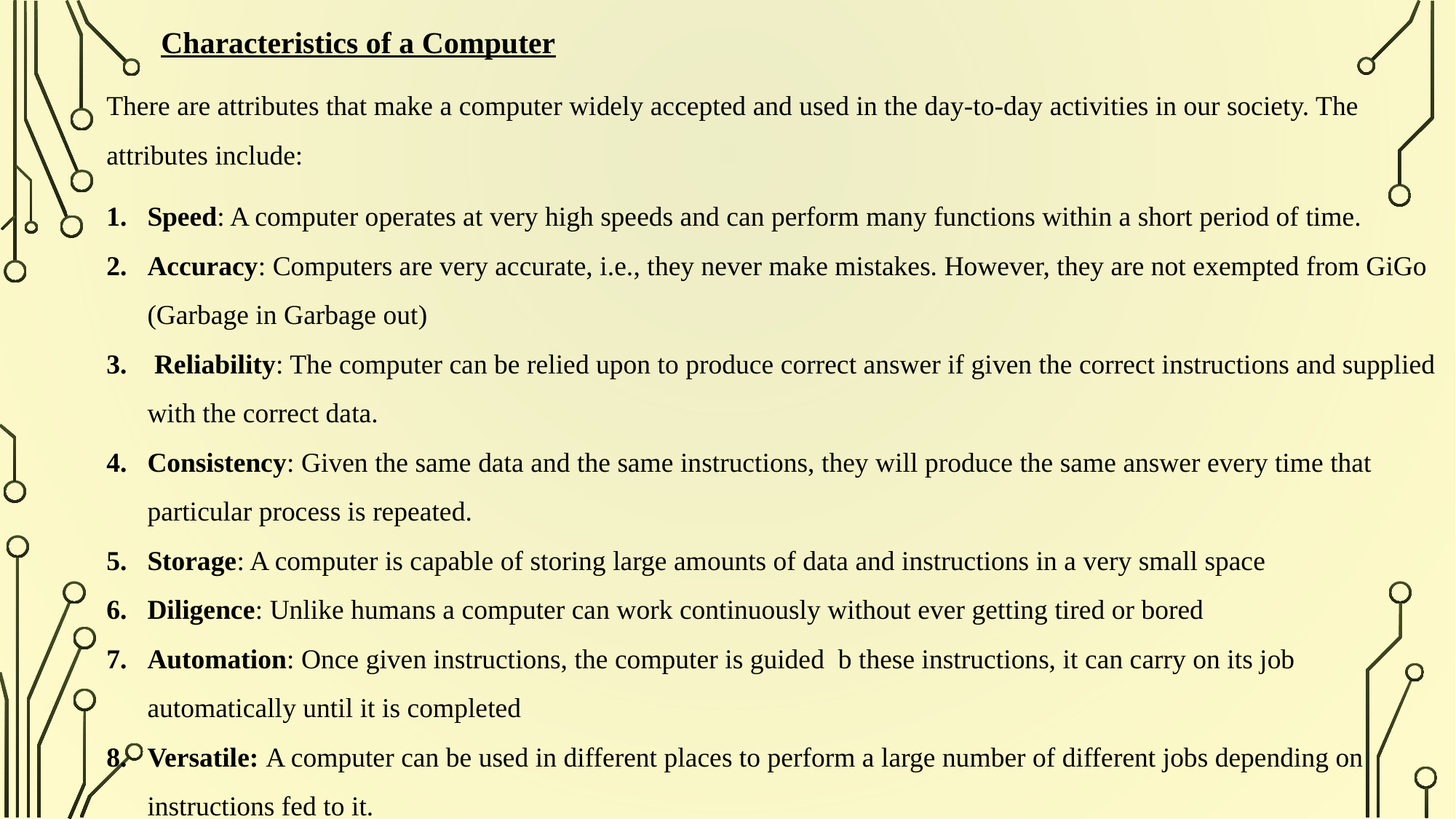

Characteristics of a Computer
There are attributes that make a computer widely accepted and used in the day-to-day activities in our society. The attributes include:
Speed: A computer operates at very high speeds and can perform many functions within a short period of time.
Accuracy: Computers are very accurate, i.e., they never make mistakes. However, they are not exempted from GiGo (Garbage in Garbage out)
 Reliability: The computer can be relied upon to produce correct answer if given the correct instructions and supplied with the correct data.
Consistency: Given the same data and the same instructions, they will produce the same answer every time that particular process is repeated.
Storage: A computer is capable of storing large amounts of data and instructions in a very small space
Diligence: Unlike humans a computer can work continuously without ever getting tired or bored
Automation: Once given instructions, the computer is guided  b these instructions, it can carry on its job automatically until it is completed
Versatile: A computer can be used in different places to perform a large number of different jobs depending on instructions fed to it.